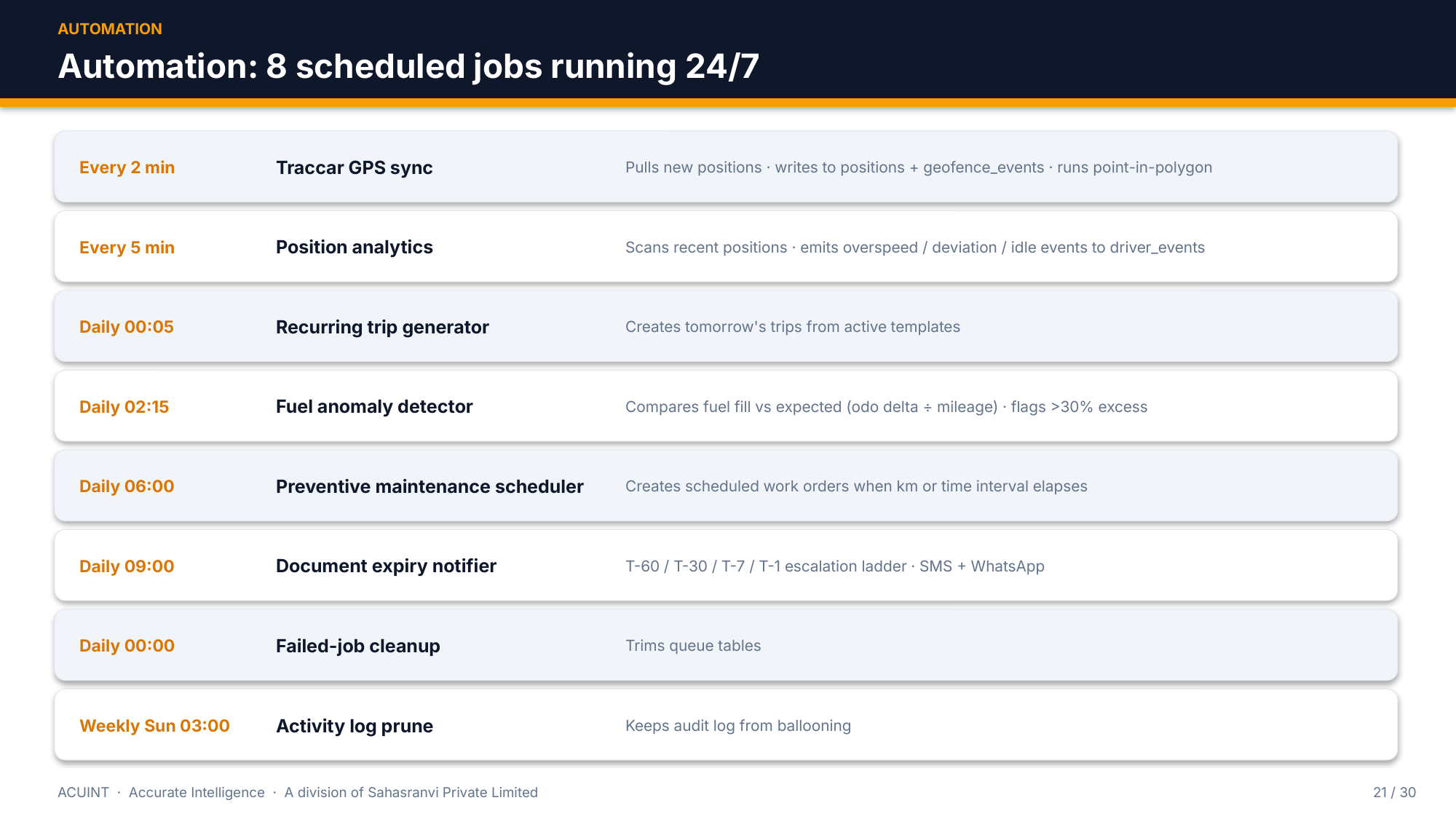

AUTOMATION
Automation: 8 scheduled jobs running 24/7

Every 2 min
Traccar GPS sync
Pulls new positions · writes to positions + geofence_events · runs point-in-polygon

Every 5 min
Position analytics
Scans recent positions · emits overspeed / deviation / idle events to driver_events

Daily 00:05
Recurring trip generator
Creates tomorrow's trips from active templates

Daily 02:15
Fuel anomaly detector
Compares fuel fill vs expected (odo delta ÷ mileage) · flags >30% excess

Daily 06:00
Preventive maintenance scheduler
Creates scheduled work orders when km or time interval elapses

Daily 09:00
Document expiry notifier
T-60 / T-30 / T-7 / T-1 escalation ladder · SMS + WhatsApp

Daily 00:00
Failed-job cleanup
Trims queue tables

Weekly Sun 03:00
Activity log prune
Keeps audit log from ballooning
ACUINT  ·  Accurate Intelligence  ·  A division of Sahasranvi Private Limited
21 / 30